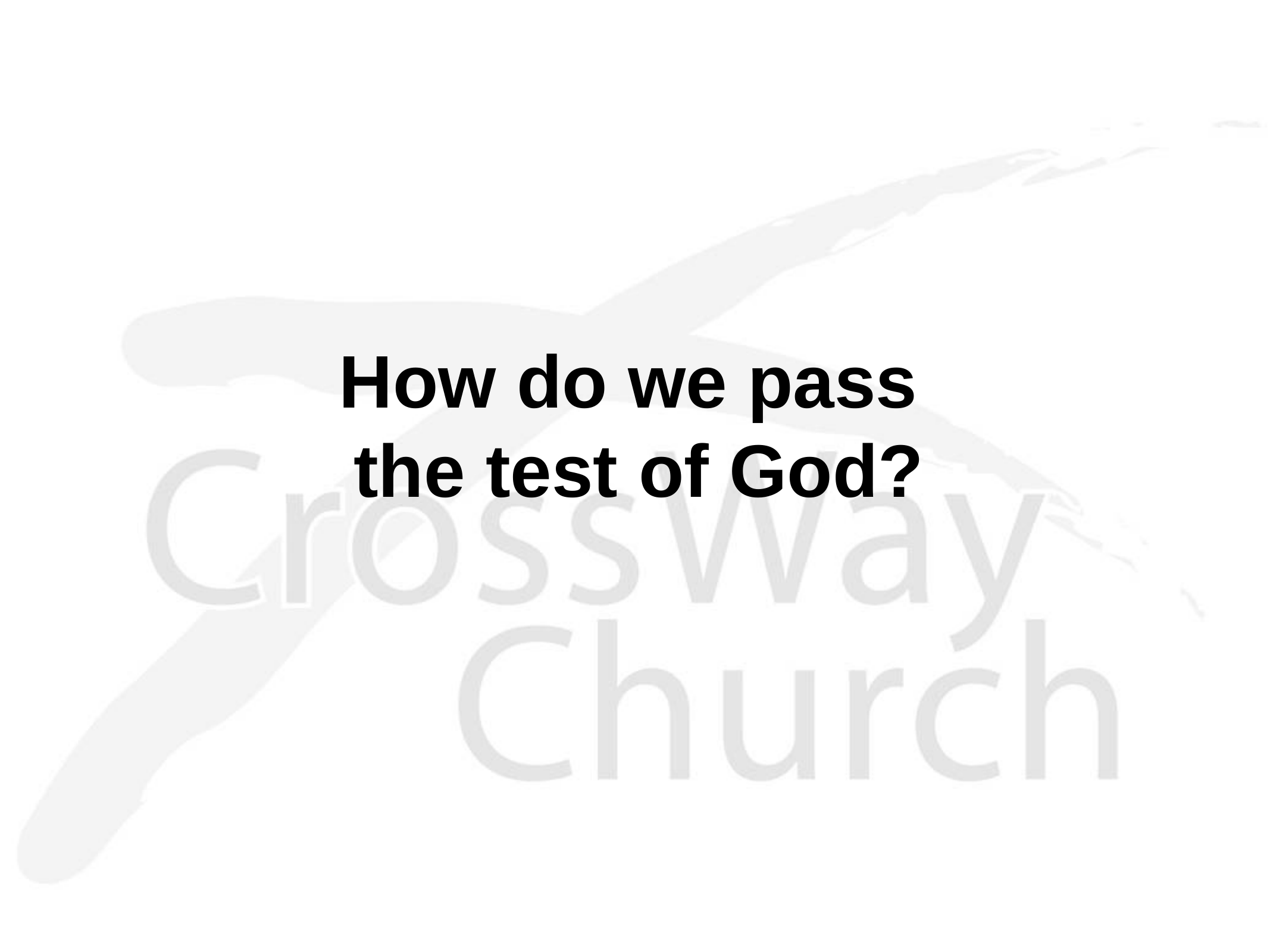

How do we pass
the test of God?